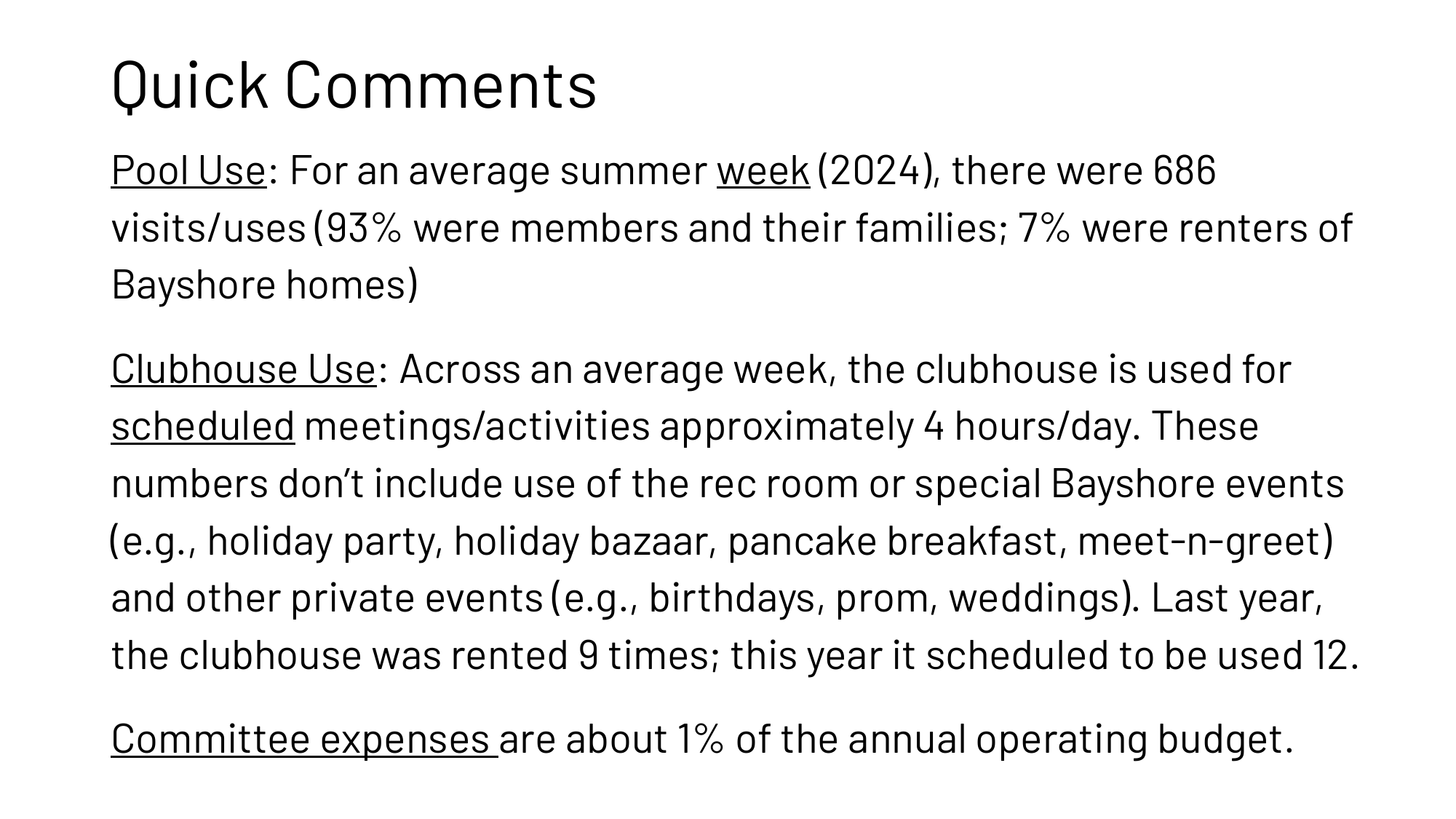

# Quick Comments
Pool Use: For an average summer week (2024), there were 686 visits/uses (93% were members and their families; 7% were renters of Bayshore homes)
Clubhouse Use: Across an average week, the clubhouse is used for scheduled meetings/activities approximately 4 hours/day. These numbers don’t include use of the rec room or special Bayshore events (e.g., holiday party, holiday bazaar, pancake breakfast, meet-n-greet) and other private events (e.g., birthdays, prom, weddings). Last year, the clubhouse was rented 9 times; this year it scheduled to be used 12.
Committee expenses are about 1% of the annual operating budget.